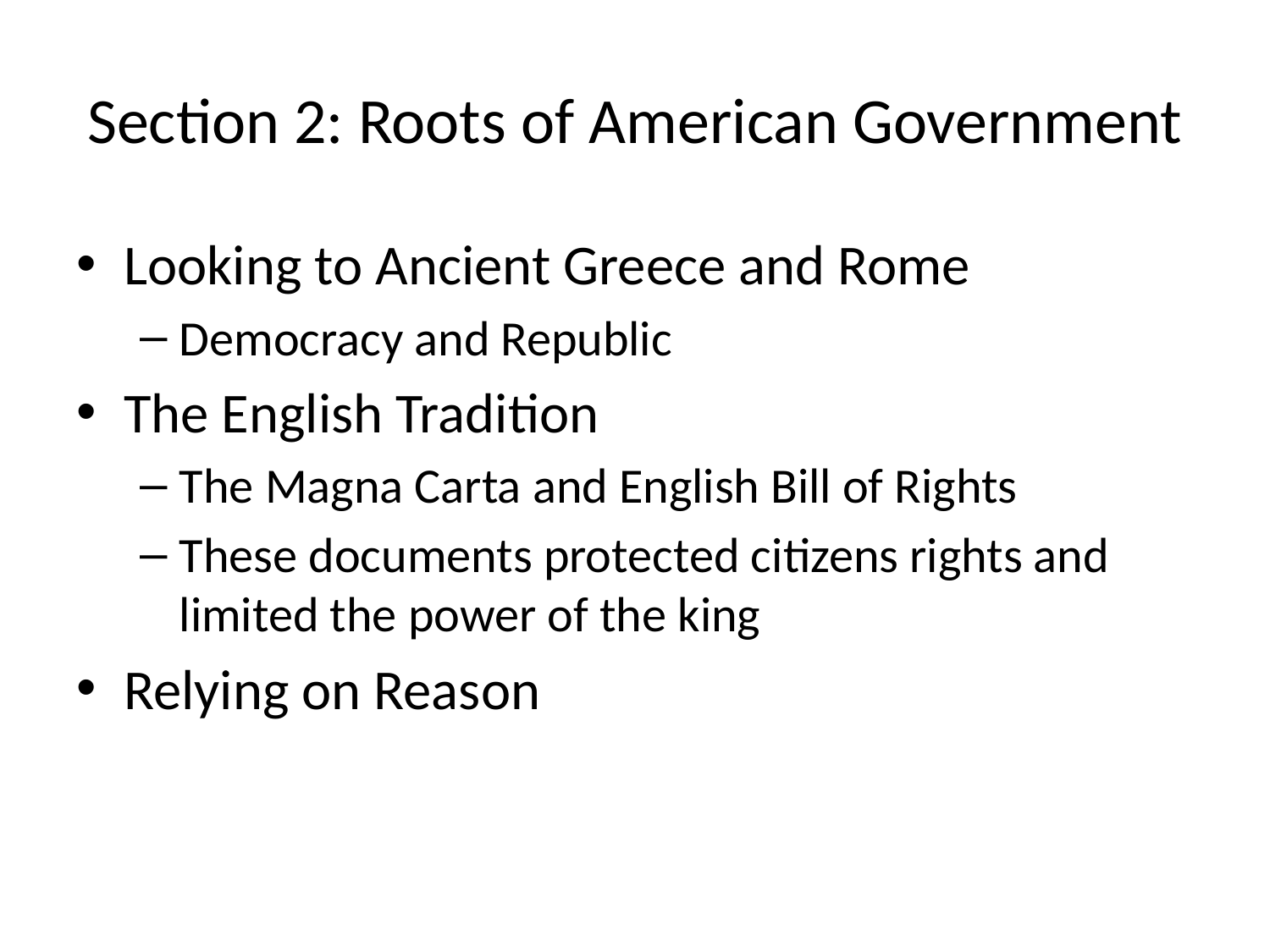

# Section 2: Roots of American Government
Looking to Ancient Greece and Rome
Democracy and Republic
The English Tradition
The Magna Carta and English Bill of Rights
These documents protected citizens rights and limited the power of the king
Relying on Reason